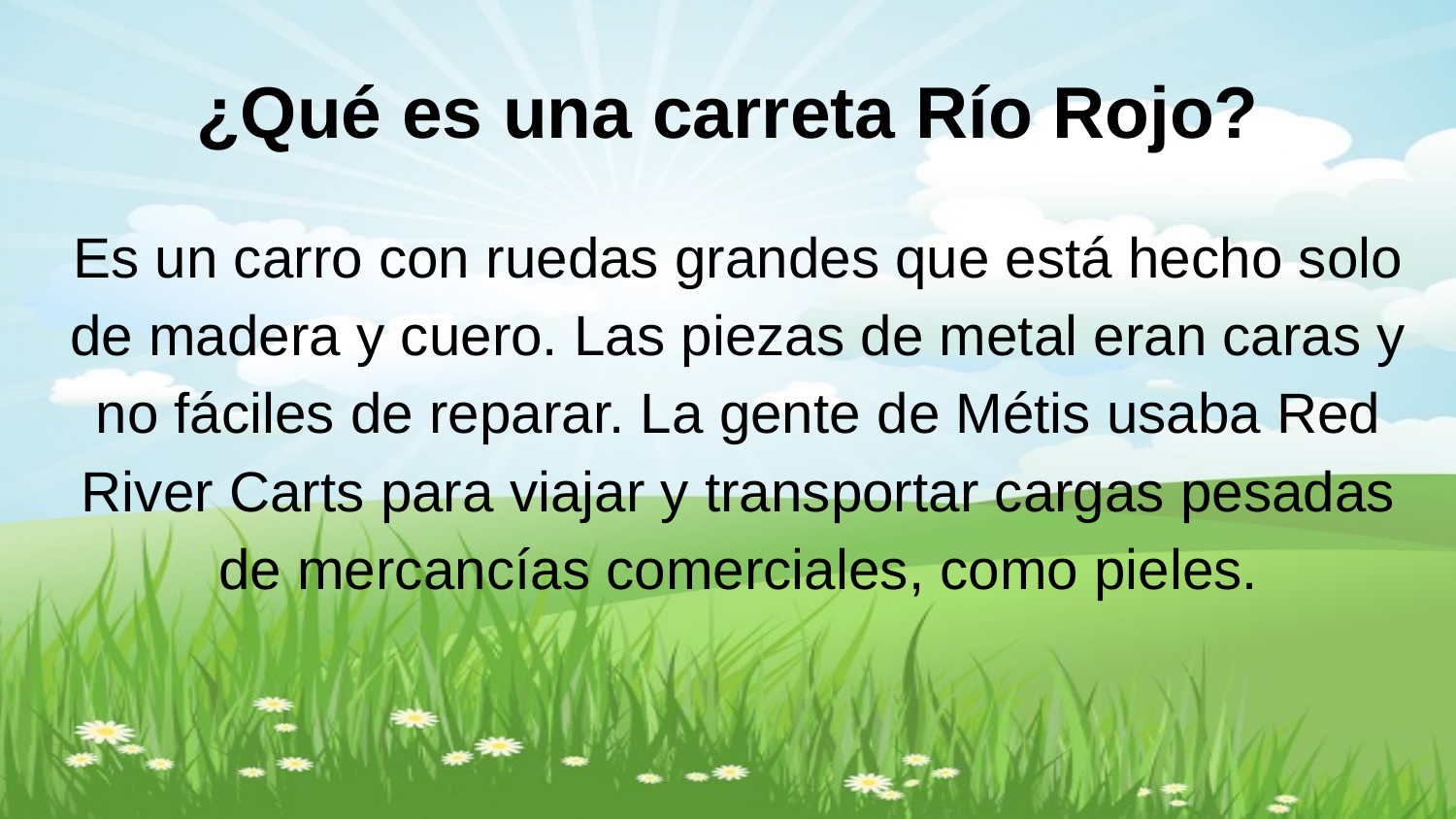

# ¿Qué es una carreta Río Rojo?
Es un carro con ruedas grandes que está hecho solo de madera y cuero. Las piezas de metal eran caras y no fáciles de reparar. La gente de Métis usaba Red River Carts para viajar y transportar cargas pesadas de mercancías comerciales, como pieles.